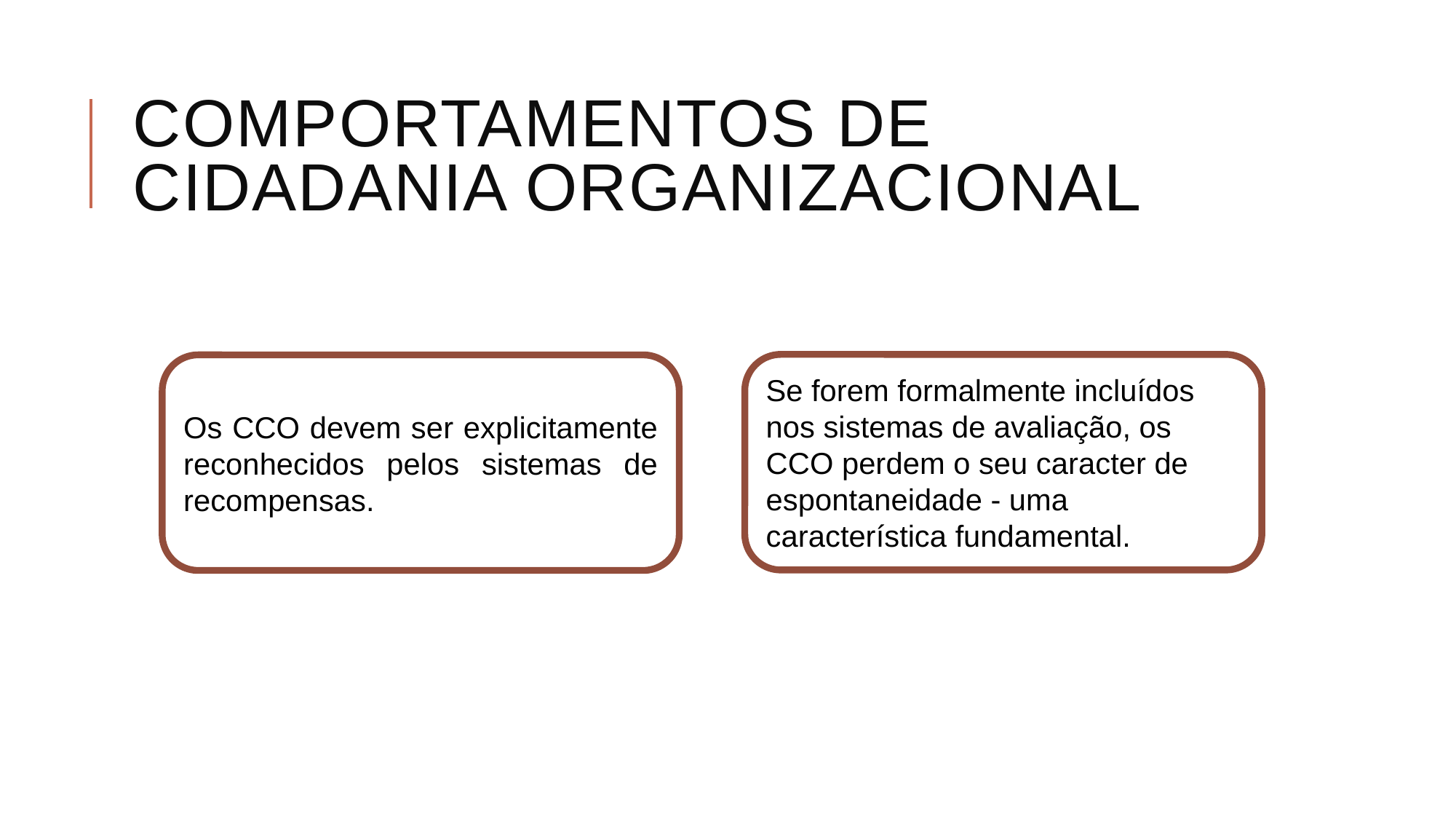

# Comportamentos de cidadania organizacional
Se forem formalmente incluídos
nos sistemas de avaliação, os CCO perdem o seu caracter de espontaneidade - uma característica fundamental.
Os CCO devem ser explicitamente reconhecidos pelos sistemas de recompensas.